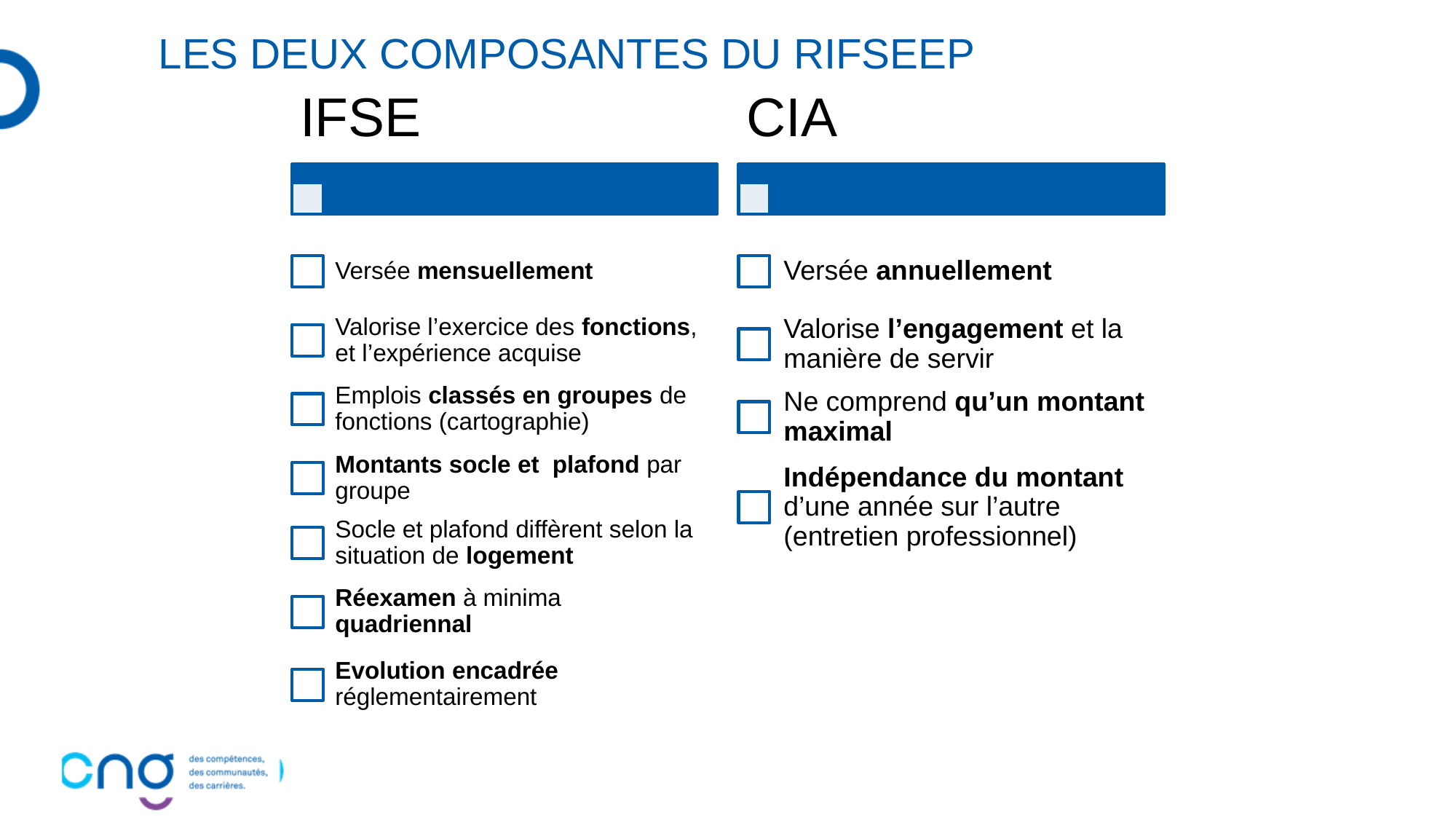

# LES DEUX COMPOSANTES DU RIFSEEP
IFSE
Versée mensuellement
Valorise l’exercice des fonctions, et l’expérience acquise
Emplois classés en groupes de fonctions (cartographie)
Montants socle et  plafond par groupe
Socle et plafond diffèrent selon la situation de logement
Réexamen à minima quadriennal
Evolution encadrée réglementairement
CIA
Versée annuellement
Valorise l’engagement et la manière de servir
Ne comprend qu’un montant maximal
Indépendance du montant d’une année sur l’autre (entretien professionnel)